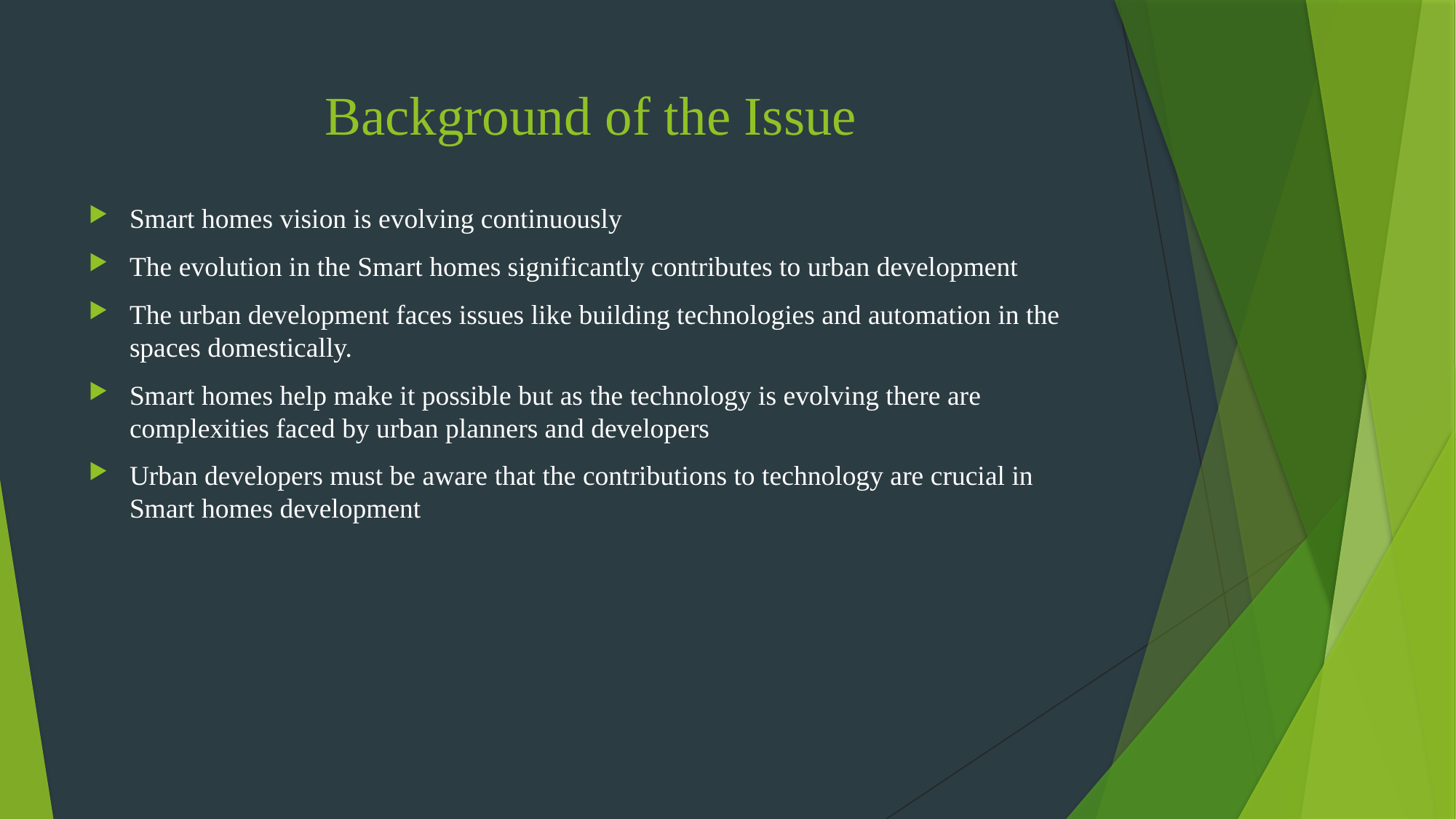

# Background of the Issue
Smart homes vision is evolving continuously
The evolution in the Smart homes significantly contributes to urban development
The urban development faces issues like building technologies and automation in the spaces domestically.
Smart homes help make it possible but as the technology is evolving there are complexities faced by urban planners and developers
Urban developers must be aware that the contributions to technology are crucial in Smart homes development